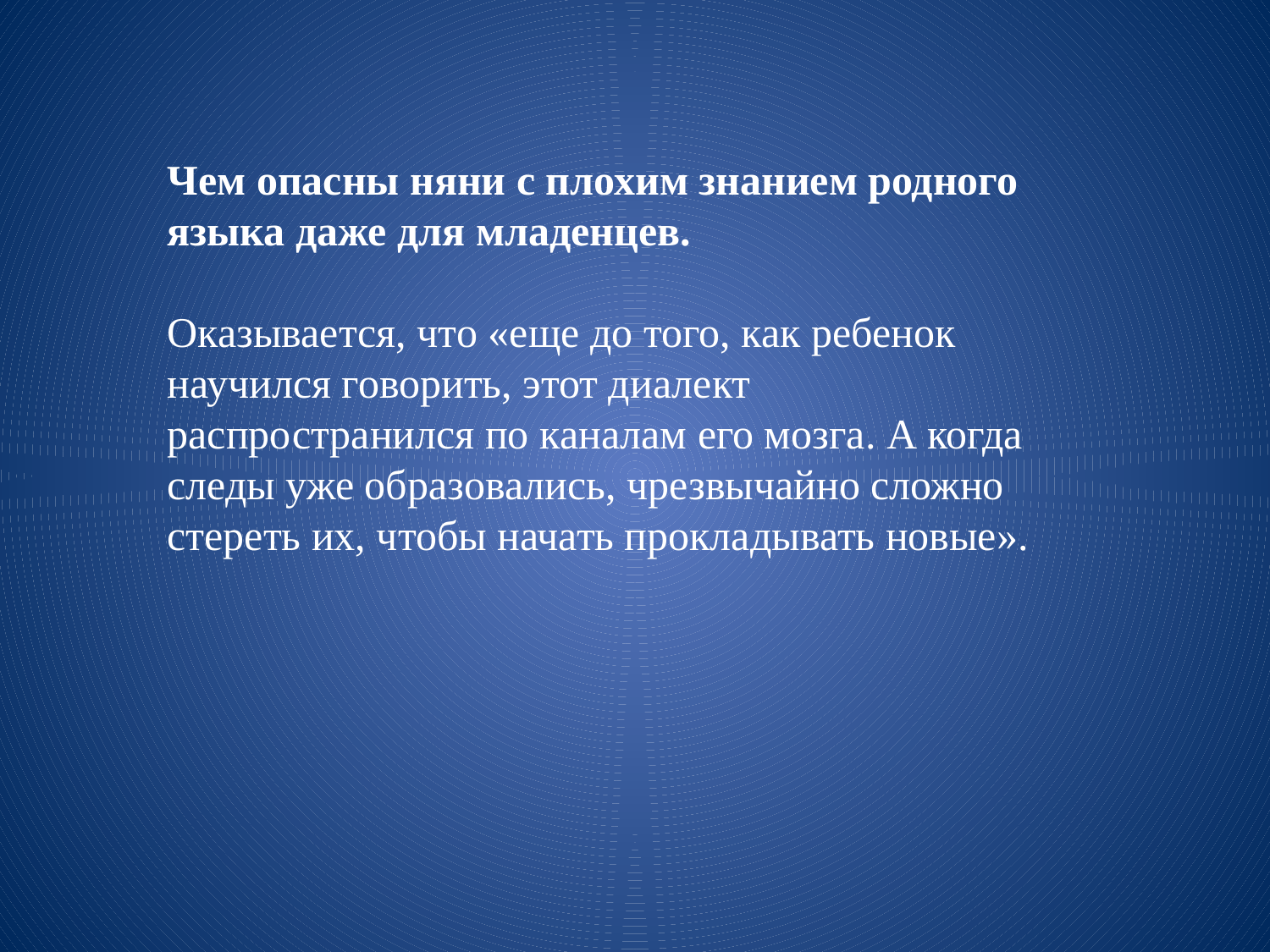

Чем опасны няни с плохим знанием родного
языка даже для младенцев.

Оказывается, что «еще до того, как ребенок научился говорить, этот диалект распространился по каналам его мозга. А когда следы уже образовались, чрезвычайно сложно стереть их, чтобы начать прокладывать новые».